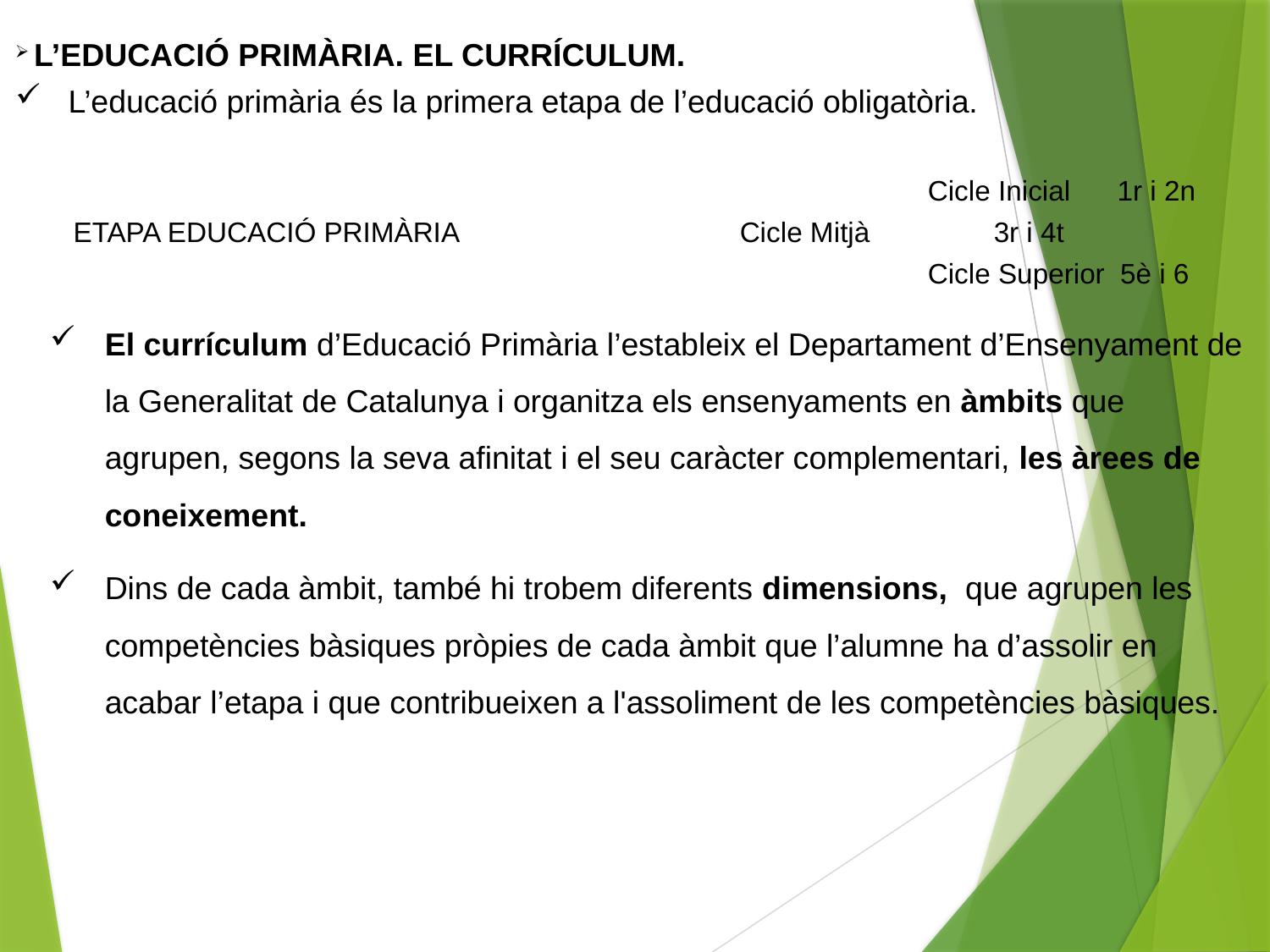

L’EDUCACIÓ PRIMÀRIA. EL CURRÍCULUM.
   L’educació primària és la primera etapa de l’educació obligatòria.

             					                        Cicle Inicial      1r i 2n
   ETAPA EDUCACIÓ PRIMÀRIA    		Cicle Mitjà	3r i 4t
						                        Cicle Superior  5è i 6
El currículum d’Educació Primària l’estableix el Departament d’Ensenyament de la Generalitat de Catalunya i organitza els ensenyaments en àmbits que agrupen, segons la seva afinitat i el seu caràcter complementari, les àrees de coneixement.
Dins de cada àmbit, també hi trobem diferents dimensions,  que agrupen les competències bàsiques pròpies de cada àmbit que l’alumne ha d’assolir en acabar l’etapa i que contribueixen a l'assoliment de les competències bàsiques.